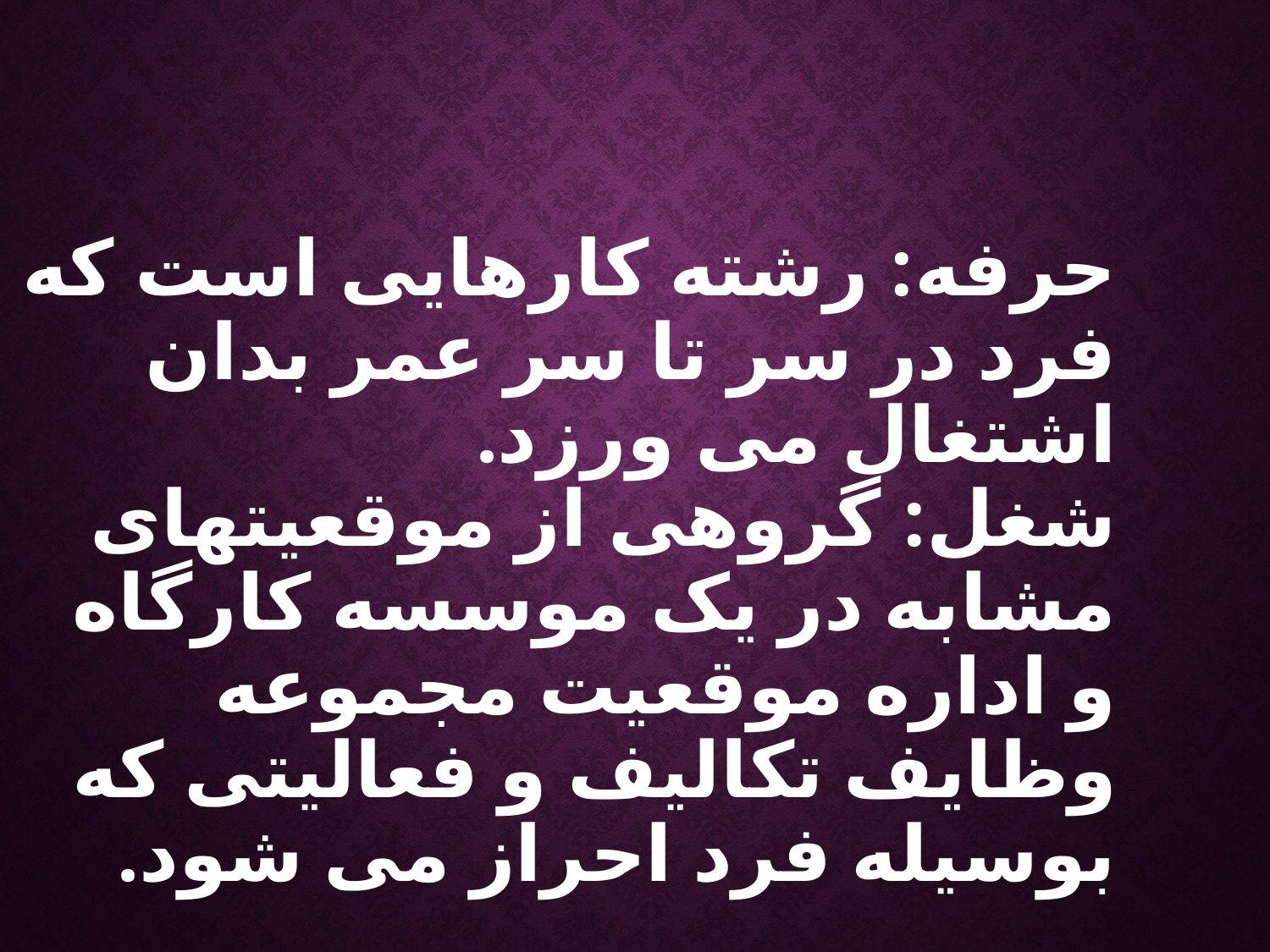

حرفه: رشته کارهایی است که فرد در سر تا سر عمر بدان اشتغال می ورزد.
شغل: گروهی از موقعیتهای مشابه در یک موسسه کارگاه و اداره موقعیت مجموعه وظایف تکالیف و فعالیتی که بوسیله فرد احراز می شود.